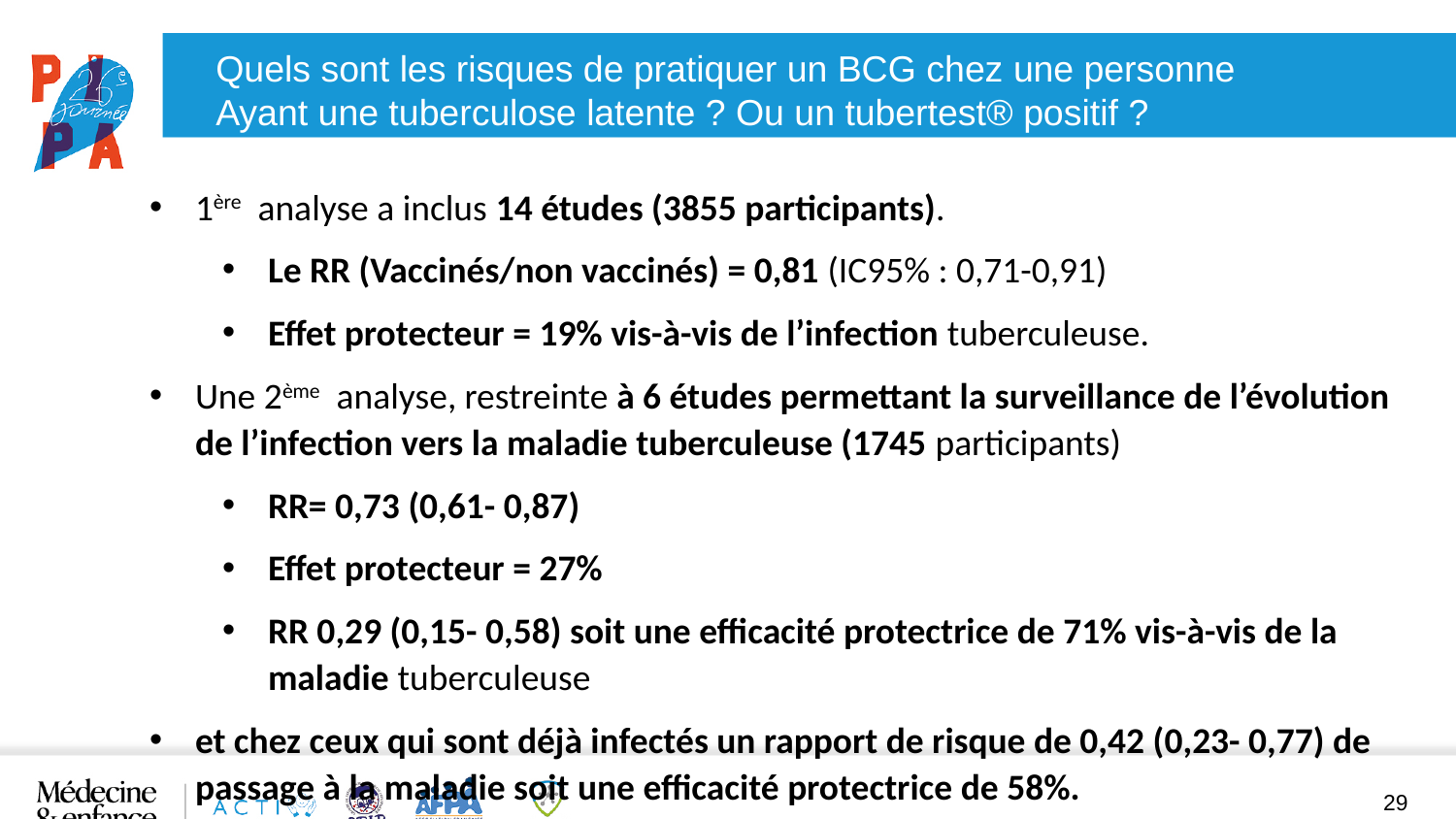

Quels sont les risques de pratiquer un BCG chez une personne
Ayant une tuberculose latente ? Ou un tubertest® positif ?
1ère  analyse a inclus 14 études (3855 participants).
Le RR (Vaccinés/non vaccinés) = 0,81 (IC95% : 0,71-0,91)
Effet protecteur = 19% vis-à-vis de l’infection tuberculeuse.
Une 2ème  analyse, restreinte à 6 études permettant la surveillance de l’évolution de l’infection vers la maladie tuberculeuse (1745 participants)
RR= 0,73 (0,61- 0,87)
Effet protecteur = 27%
RR 0,29 (0,15- 0,58) soit une efficacité protectrice de 71% vis-à-vis de la maladie tuberculeuse
et chez ceux qui sont déjà infectés un rapport de risque de 0,42 (0,23- 0,77) de passage à la maladie soit une efficacité protectrice de 58%.